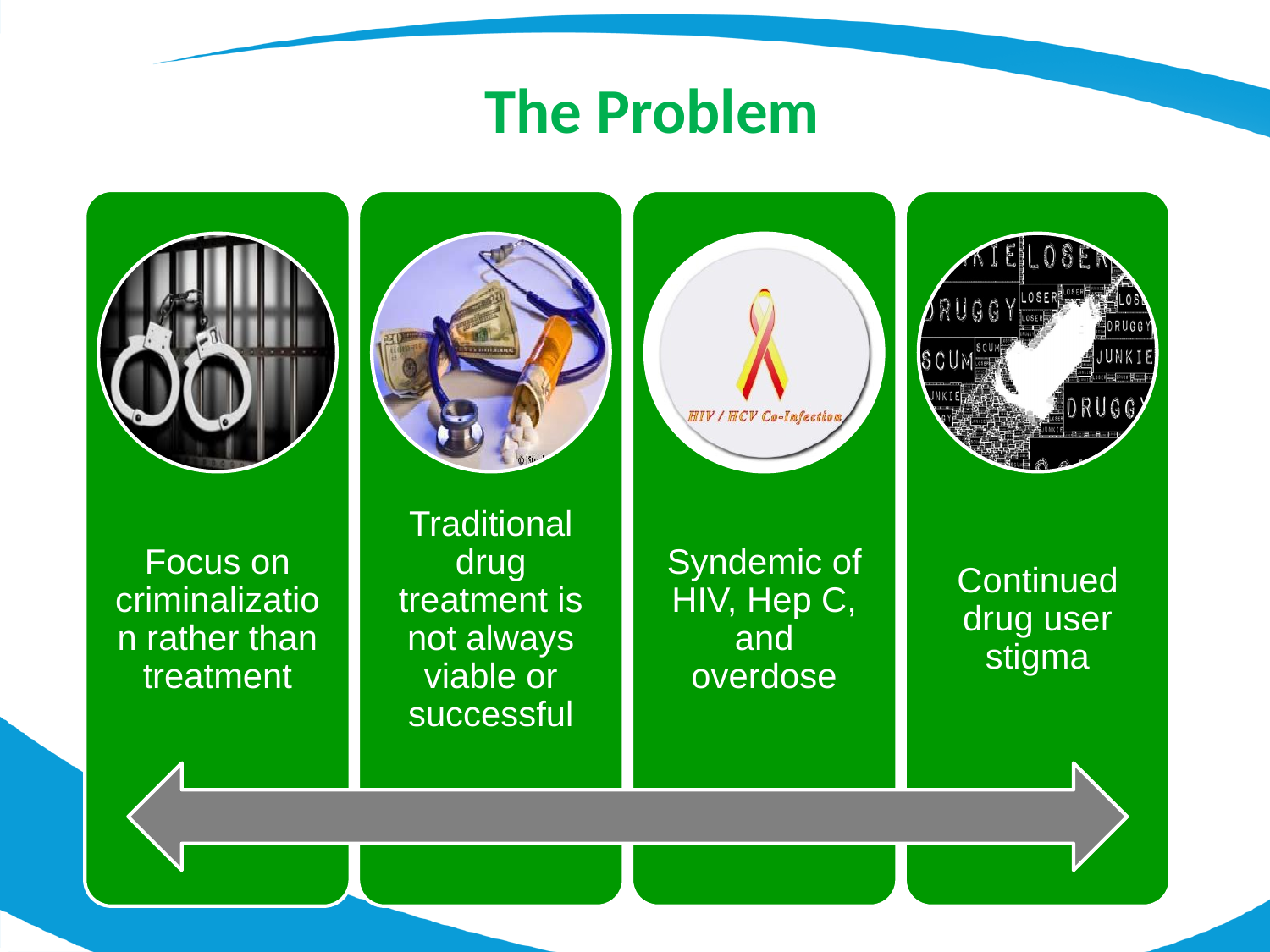

The Problem
Focus on criminalization rather than treatment
Traditional drug treatment is not always viable or successful
Syndemic of HIV, Hep C, and overdose
Continued drug user stigma